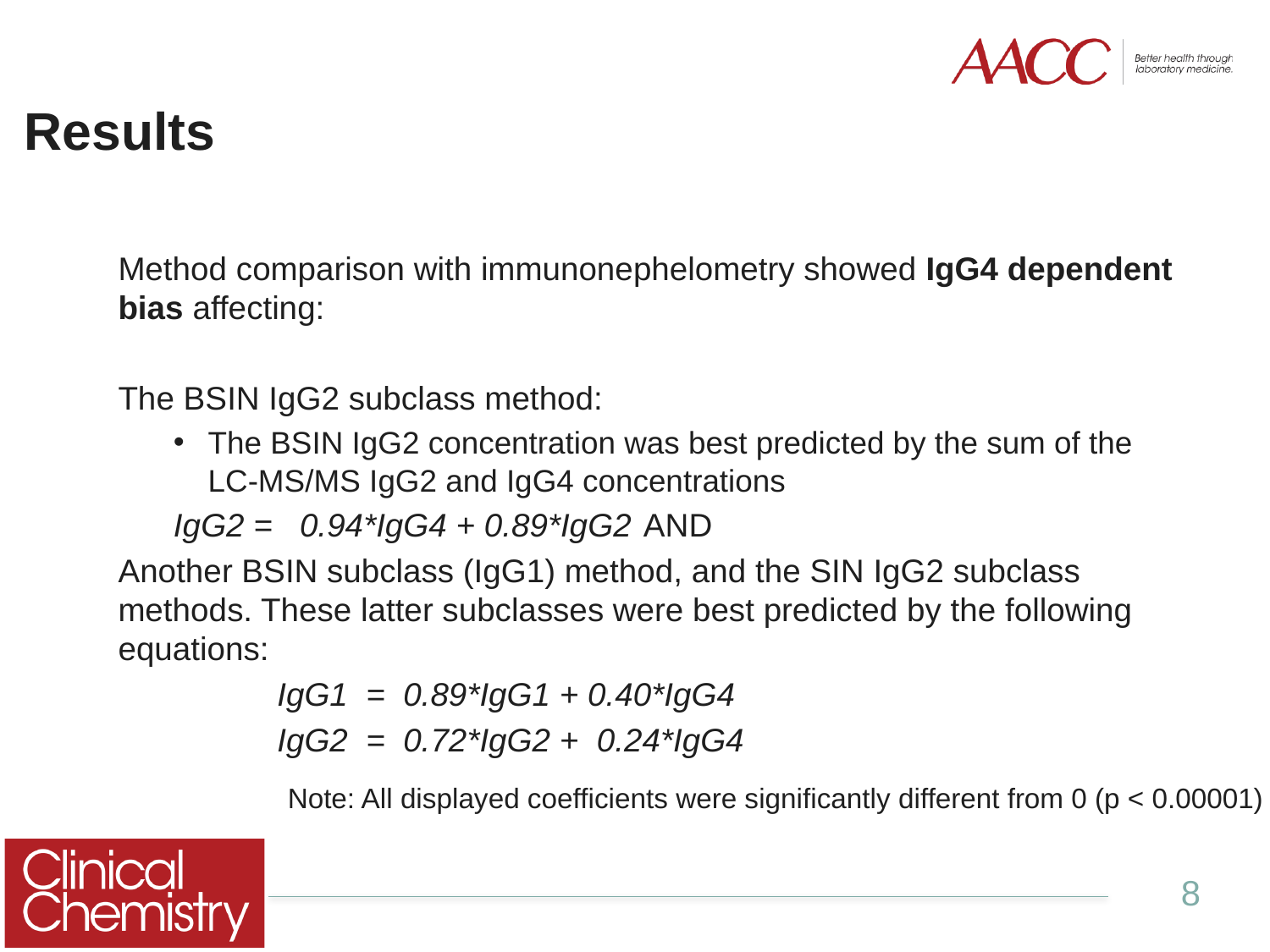

# Results
Method comparison with immunonephelometry showed IgG4 dependent bias affecting:

The BSIN IgG2 subclass method:
The BSIN IgG2 concentration was best predicted by the sum of the LC-MS/MS IgG2 and IgG4 concentrations
		IgG2 =   0.94*IgG4 + 0.89*IgG2 	AND
Another BSIN subclass (IgG1) method, and the SIN IgG2 subclass methods. These latter subclasses were best predicted by the following equations:
IgG1  =  0.89*IgG1 + 0.40*IgG4
IgG2  =  0.72*IgG2 +  0.24*IgG4
Note: All displayed coefficients were significantly different from 0 (p < 0.00001)
8